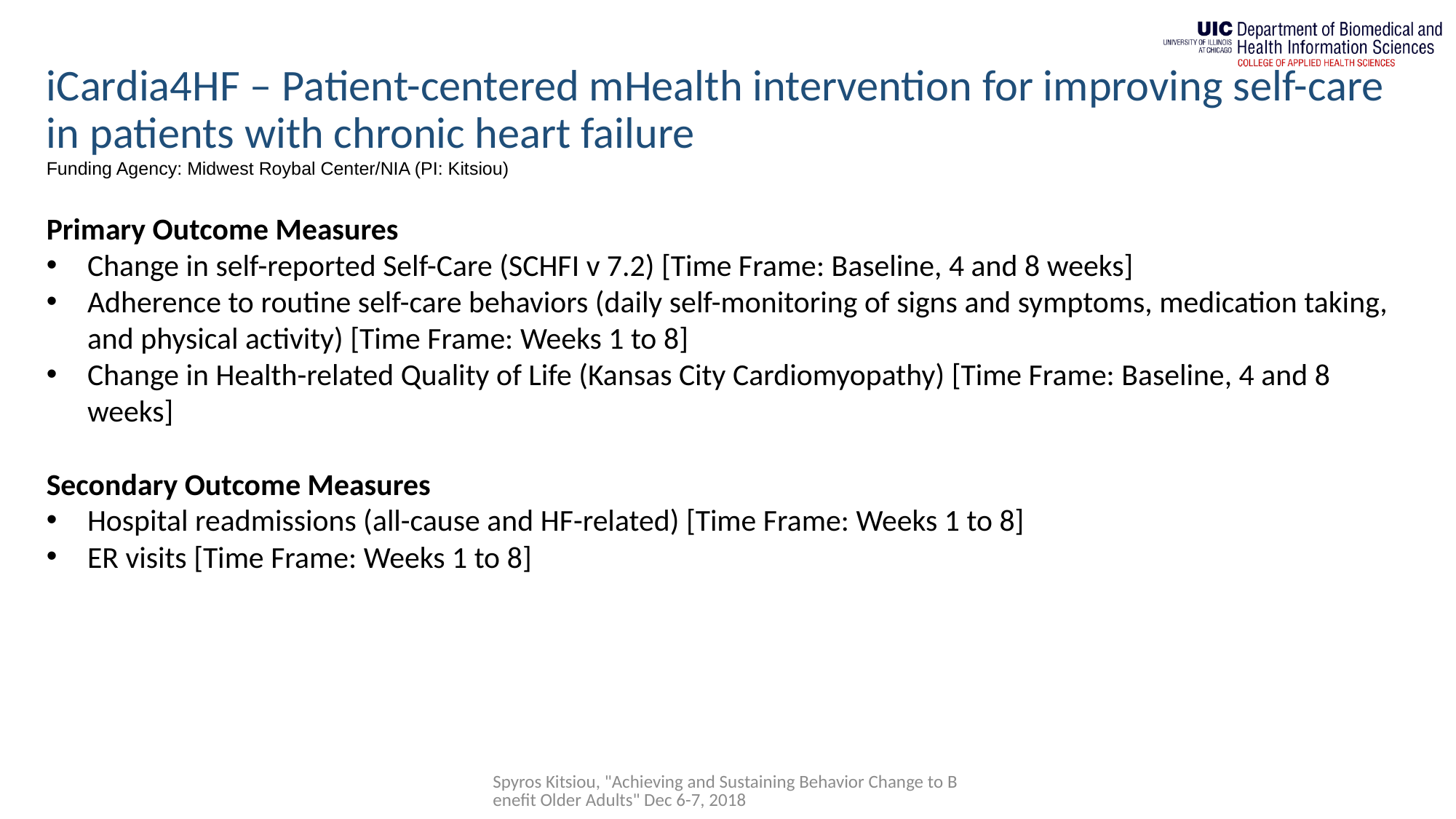

iCardia4HF – Patient-centered mHealth intervention for improving self-care in patients with chronic heart failure
Funding Agency: Midwest Roybal Center/NIA (PI: Kitsiou)
Primary Outcome Measures
Change in self-reported Self-Care (SCHFI v 7.2) [Time Frame: Baseline, 4 and 8 weeks]
Adherence to routine self-care behaviors (daily self-monitoring of signs and symptoms, medication taking, and physical activity) [Time Frame: Weeks 1 to 8]
Change in Health-related Quality of Life (Kansas City Cardiomyopathy) [Time Frame: Baseline, 4 and 8 weeks]

Secondary Outcome Measures
Hospital readmissions (all-cause and HF-related) [Time Frame: Weeks 1 to 8]
ER visits [Time Frame: Weeks 1 to 8]

Spyros Kitsiou, "Achieving and Sustaining Behavior Change to Benefit Older Adults" Dec 6-7, 2018